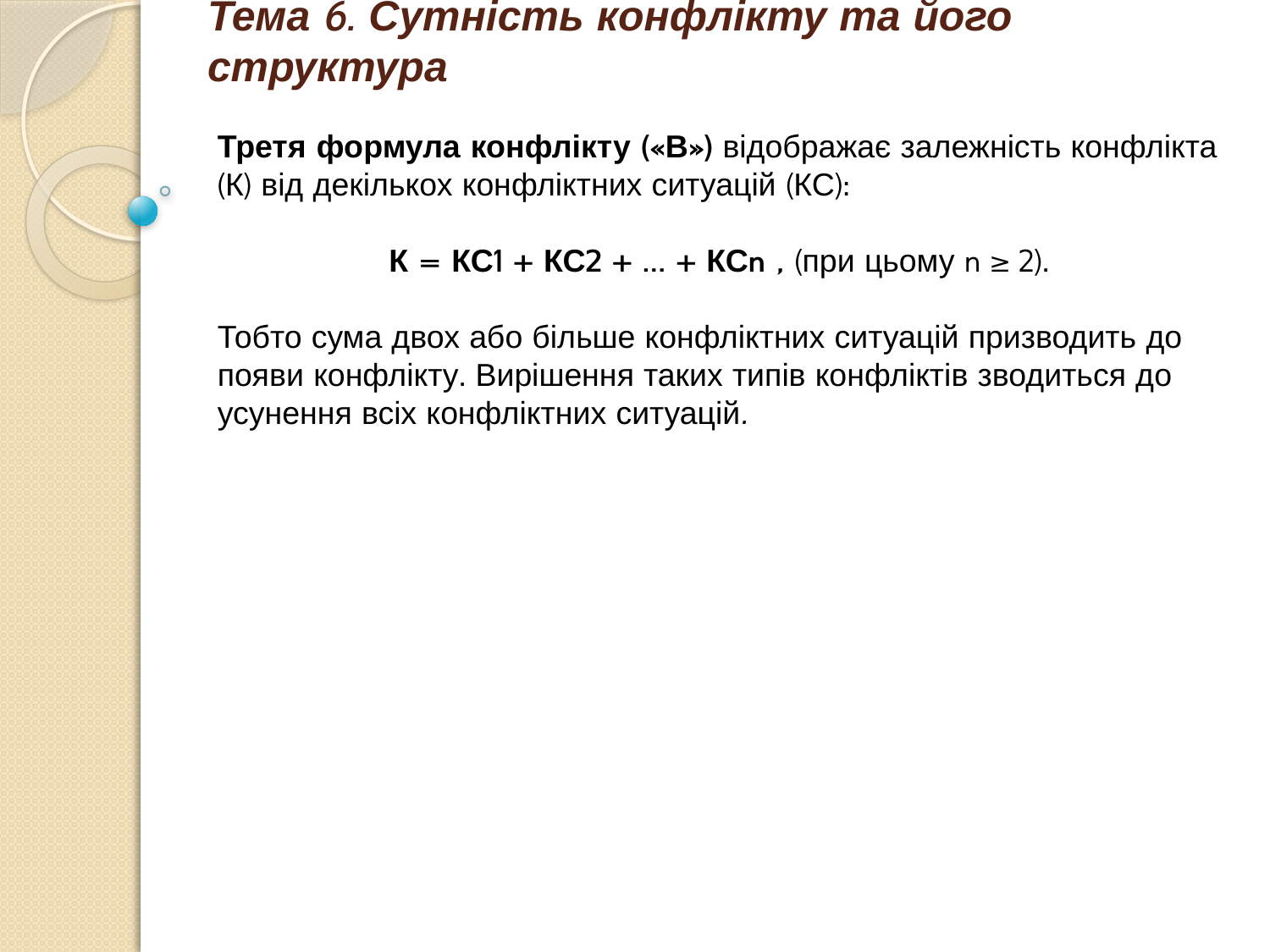

# Тема 6. Сутність конфлікту та його структура
Третя формула конфлікту («В») відображає залежність конфлікта (К) від декількох конфліктних ситуацій (КС):

К = КС1 + КС2 + … + КСn , (при цьому n ≥ 2).

Тобто сума двох або більше конфліктних ситуацій призводить до появи конфлікту. Вирішення таких типів конфліктів зводиться до усунення всіх конфліктних ситуацій.